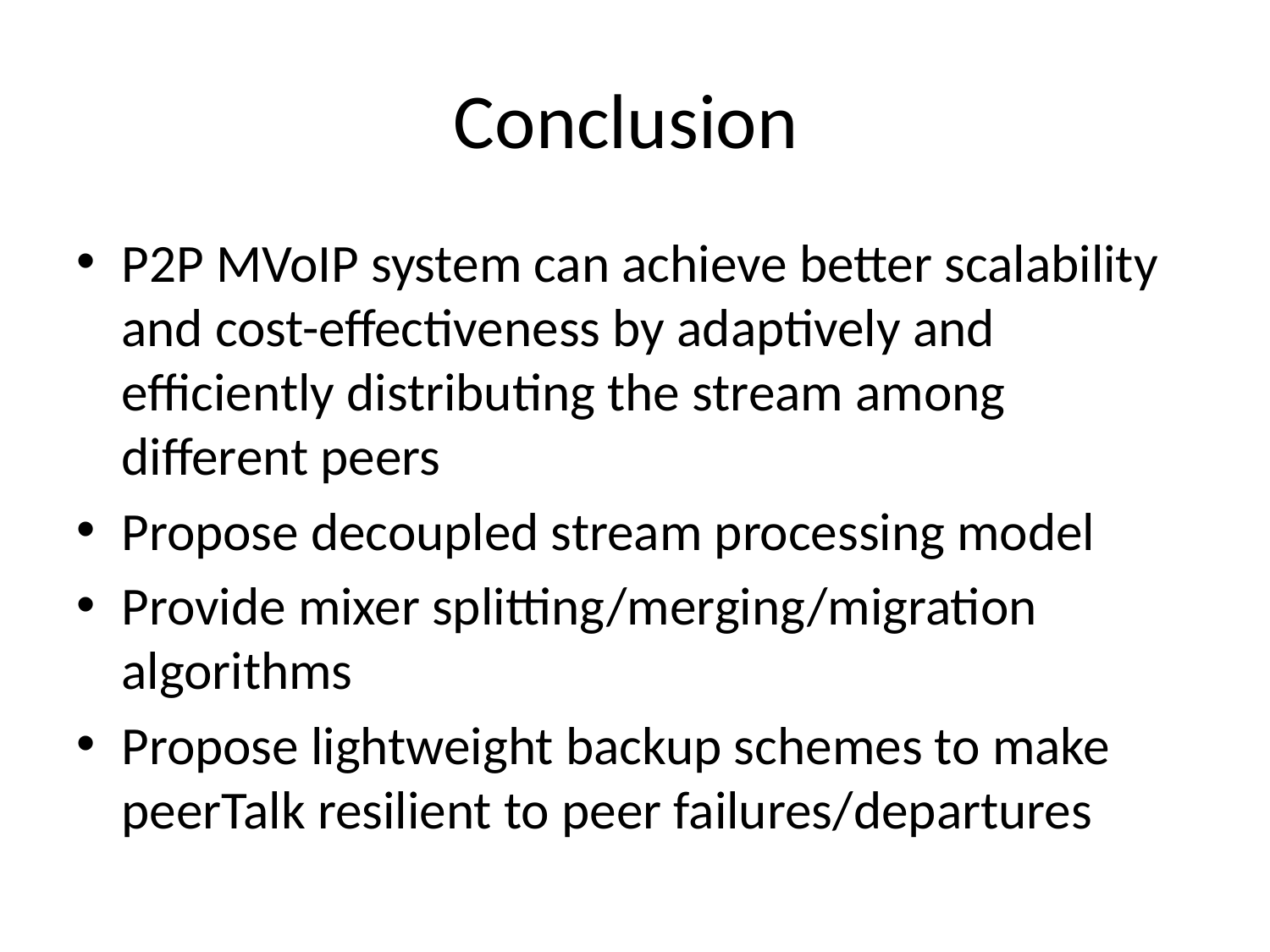

# Conclusion
P2P MVoIP system can achieve better scalability and cost-effectiveness by adaptively and efficiently distributing the stream among different peers
Propose decoupled stream processing model
Provide mixer splitting/merging/migration algorithms
Propose lightweight backup schemes to make  peerTalk resilient to peer failures/departures